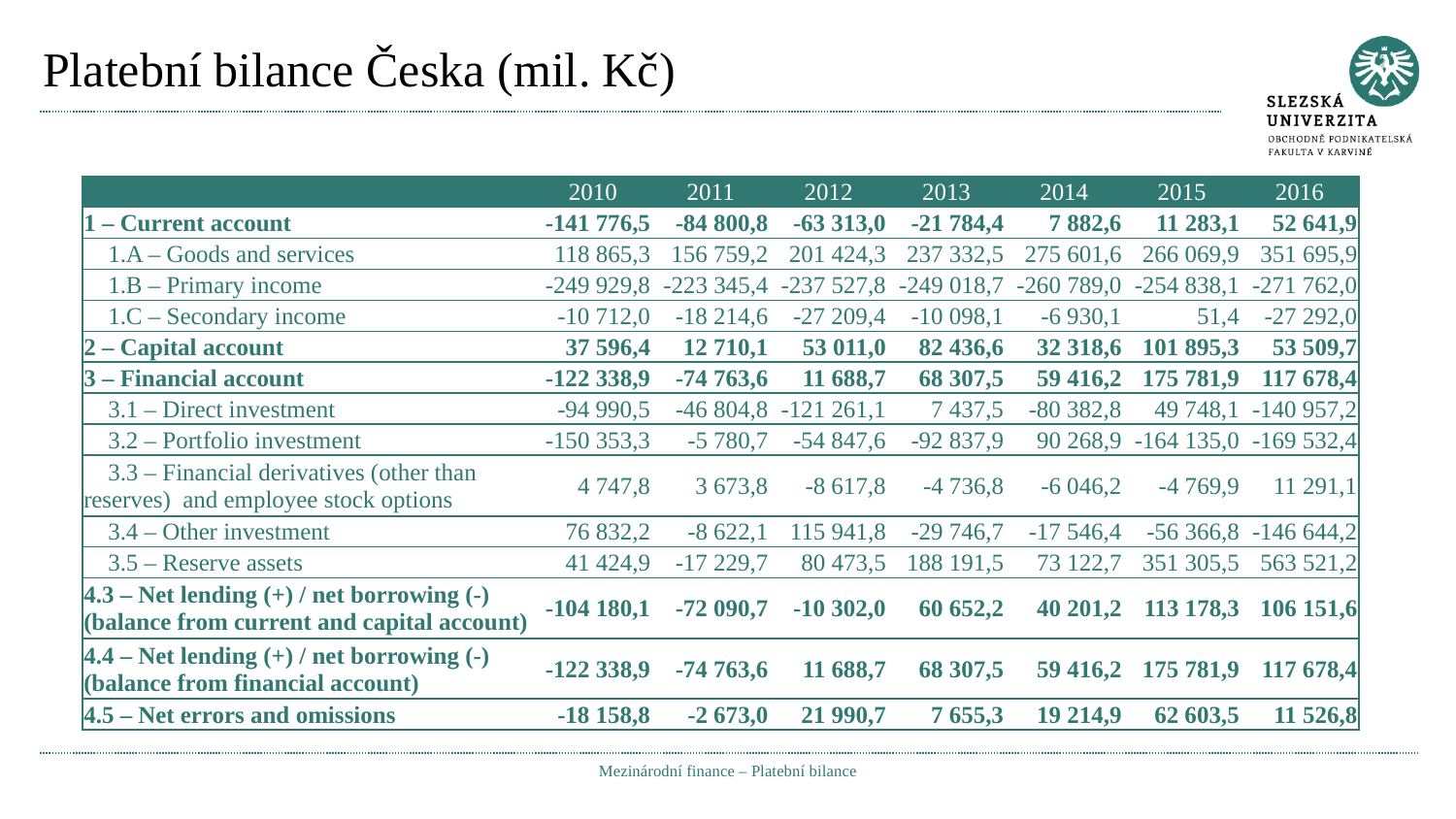

# Platební bilance Česka (mil. Kč)
|  | 2010 | 2011 | 2012 | 2013 | 2014 | 2015 | 2016 |
| --- | --- | --- | --- | --- | --- | --- | --- |
| 1 – Current account | -141 776,5 | -84 800,8 | -63 313,0 | -21 784,4 | 7 882,6 | 11 283,1 | 52 641,9 |
| 1.A – Goods and services | 118 865,3 | 156 759,2 | 201 424,3 | 237 332,5 | 275 601,6 | 266 069,9 | 351 695,9 |
| 1.B – Primary income | -249 929,8 | -223 345,4 | -237 527,8 | -249 018,7 | -260 789,0 | -254 838,1 | -271 762,0 |
| 1.C – Secondary income | -10 712,0 | -18 214,6 | -27 209,4 | -10 098,1 | -6 930,1 | 51,4 | -27 292,0 |
| 2 – Capital account | 37 596,4 | 12 710,1 | 53 011,0 | 82 436,6 | 32 318,6 | 101 895,3 | 53 509,7 |
| 3 – Financial account | -122 338,9 | -74 763,6 | 11 688,7 | 68 307,5 | 59 416,2 | 175 781,9 | 117 678,4 |
| 3.1 – Direct investment | -94 990,5 | -46 804,8 | -121 261,1 | 7 437,5 | -80 382,8 | 49 748,1 | -140 957,2 |
| 3.2 – Portfolio investment | -150 353,3 | -5 780,7 | -54 847,6 | -92 837,9 | 90 268,9 | -164 135,0 | -169 532,4 |
| 3.3 – Financial derivatives (other than reserves) and employee stock options | 4 747,8 | 3 673,8 | -8 617,8 | -4 736,8 | -6 046,2 | -4 769,9 | 11 291,1 |
| 3.4 – Other investment | 76 832,2 | -8 622,1 | 115 941,8 | -29 746,7 | -17 546,4 | -56 366,8 | -146 644,2 |
| 3.5 – Reserve assets | 41 424,9 | -17 229,7 | 80 473,5 | 188 191,5 | 73 122,7 | 351 305,5 | 563 521,2 |
| 4.3 – Net lending (+) / net borrowing (-) (balance from current and capital account) | -104 180,1 | -72 090,7 | -10 302,0 | 60 652,2 | 40 201,2 | 113 178,3 | 106 151,6 |
| 4.4 – Net lending (+) / net borrowing (-) (balance from financial account) | -122 338,9 | -74 763,6 | 11 688,7 | 68 307,5 | 59 416,2 | 175 781,9 | 117 678,4 |
| 4.5 – Net errors and omissions | -18 158,8 | -2 673,0 | 21 990,7 | 7 655,3 | 19 214,9 | 62 603,5 | 11 526,8 |

Mezinárodní finance – Platební bilance